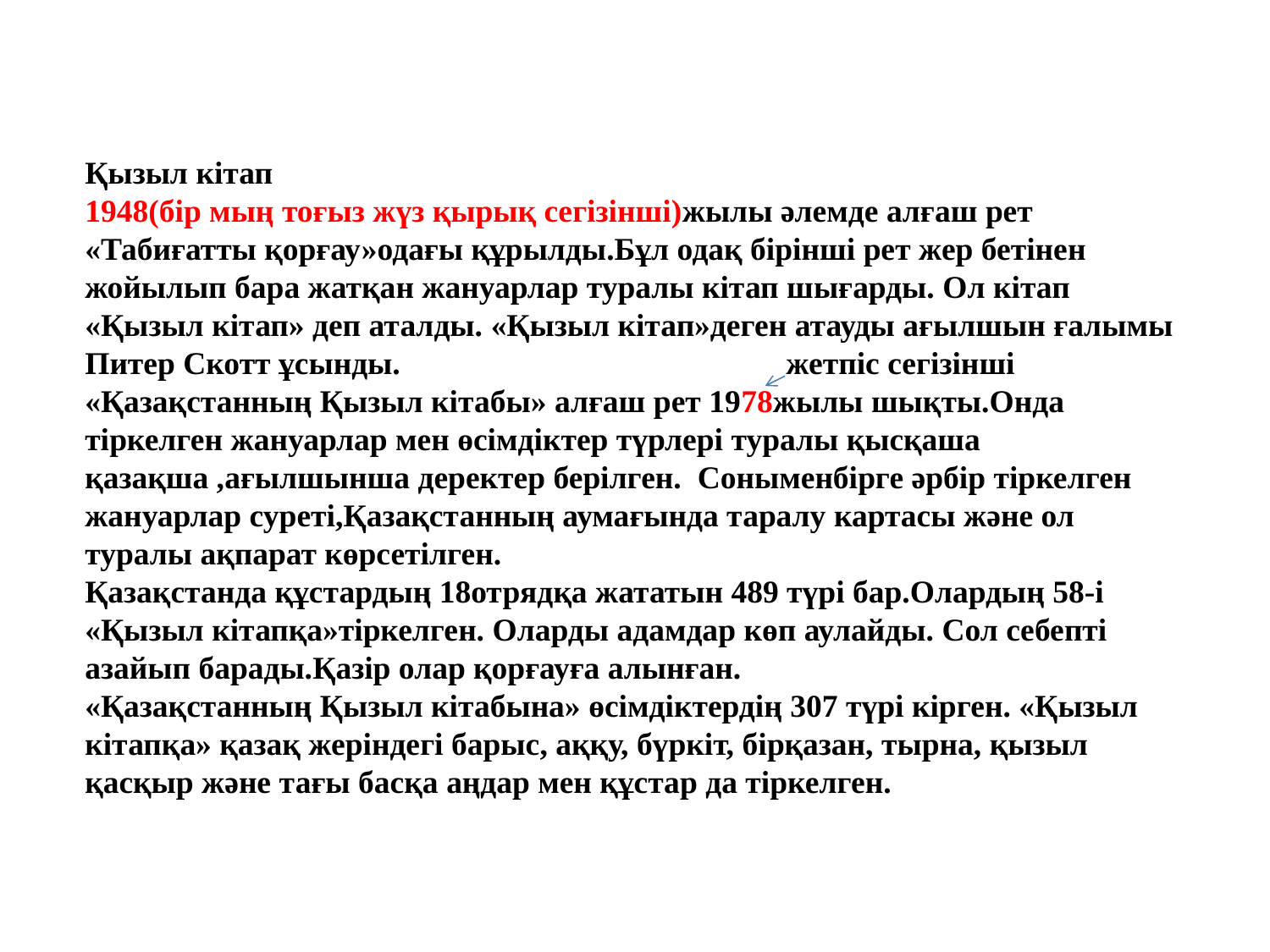

Қызыл кітап
1948(бір мың тоғыз жүз қырық сегізінші)жылы әлемде алғаш рет «Табиғатты қорғау»одағы құрылды.Бұл одақ бірінші рет жер бетінен жойылып бара жатқан жануарлар туралы кітап шығарды. Ол кітап «Қызыл кітап» деп аталды. «Қызыл кітап»деген атауды ағылшын ғалымы Питер Скотт ұсынды.                                                жетпіс сегізінші
«Қазақстанның Қызыл кітабы» алғаш рет 1978жылы шықты.Онда тіркелген жануарлар мен өсімдіктер түрлері туралы қысқаша қазақша ,ағылшынша деректер берілген.  Соныменбірге әрбір тіркелген жануарлар суреті,Қазақстанның аумағында таралу картасы және ол туралы ақпарат көрсетілген.
Қазақстанда құстардың 18отрядқа жататын 489 түрі бар.Олардың 58-і «Қызыл кітапқа»тіркелген. Оларды адамдар көп аулайды. Сол себепті азайып барады.Қазір олар қорғауға алынған.
«Қазақстанның Қызыл кітабына» өсімдіктердің 307 түрі кірген. «Қызыл кітапқа» қазақ жеріндегі барыс, аққу, бүркіт, бірқазан, тырна, қызыл қасқыр және тағы басқа аңдар мен құстар да тіркелген.